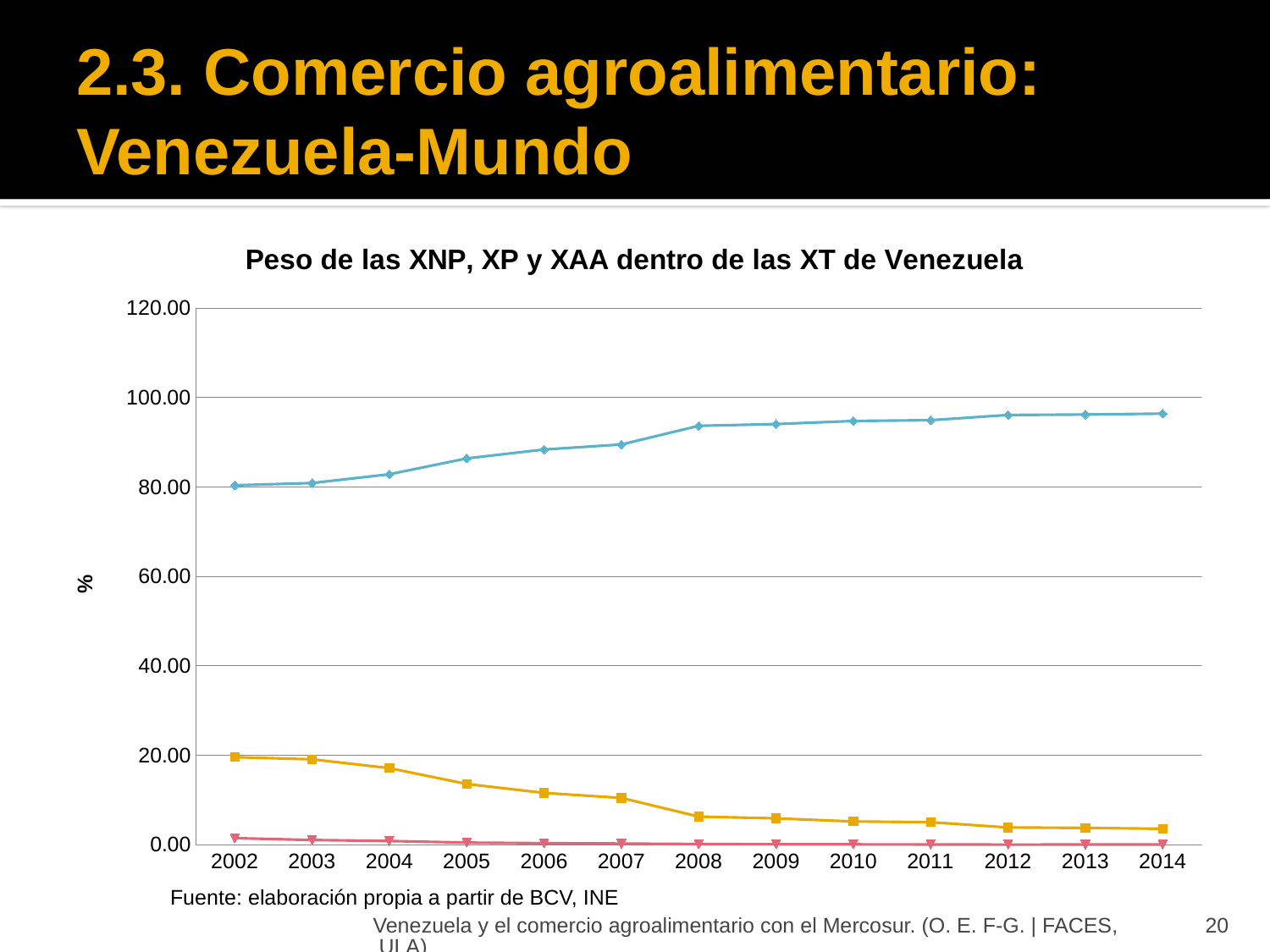

# 2.3. Comercio agroalimentario: Venezuela-Mundo

### Chart: Peso de las XNP, XP y XAA dentro de las XT de Venezuela

| Category |  |  |  |
|---|---|---|---|
| 2002 | 19.59971621672078 | 80.40028378327928 | 1.479112684365782 |
| 2003 | 19.100257069408766 | 80.89974293059115 | 1.0723433749540947 |
| 2004 | 17.134718160734113 | 82.86528183926583 | 0.842304278007462 |
| 2005 | 13.59214588269079 | 86.40785411730921 | 0.4887374973077754 |
| 2006 | 11.598401903077251 | 88.40159809692275 | 0.3544114443868371 |
| 2007 | 10.471563303801085 | 89.5284366961988 | 0.2748363175192914 |
| 2008 | 6.30071247408468 | 93.69928752591532 | 0.158724170446533 |
| 2009 | 5.905942398833399 | 94.0940576011666 | 0.1226888512751072 |
| 2010 | 5.2140847212715755 | 94.78591527872841 | 0.09119811240398508 |
| 2011 | 5.041428278975548 | 94.95857172102436 | 0.060905330187154494 |
| 2012 | 3.8740497226217383 | 96.12595027737825 | 0.03882016950893775 |
| 2013 | 3.7757694296441167 | 96.22423057035589 | 0.053329874553180015 |
| 2014 | 3.5786898523893766 | 96.42131014761061 | 0.06399447245317949 |
Fuente: elaboración propia a partir de BCV, INE
Venezuela y el comercio agroalimentario con el Mercosur. (O. E. F-G. | FACES, ULA)
20